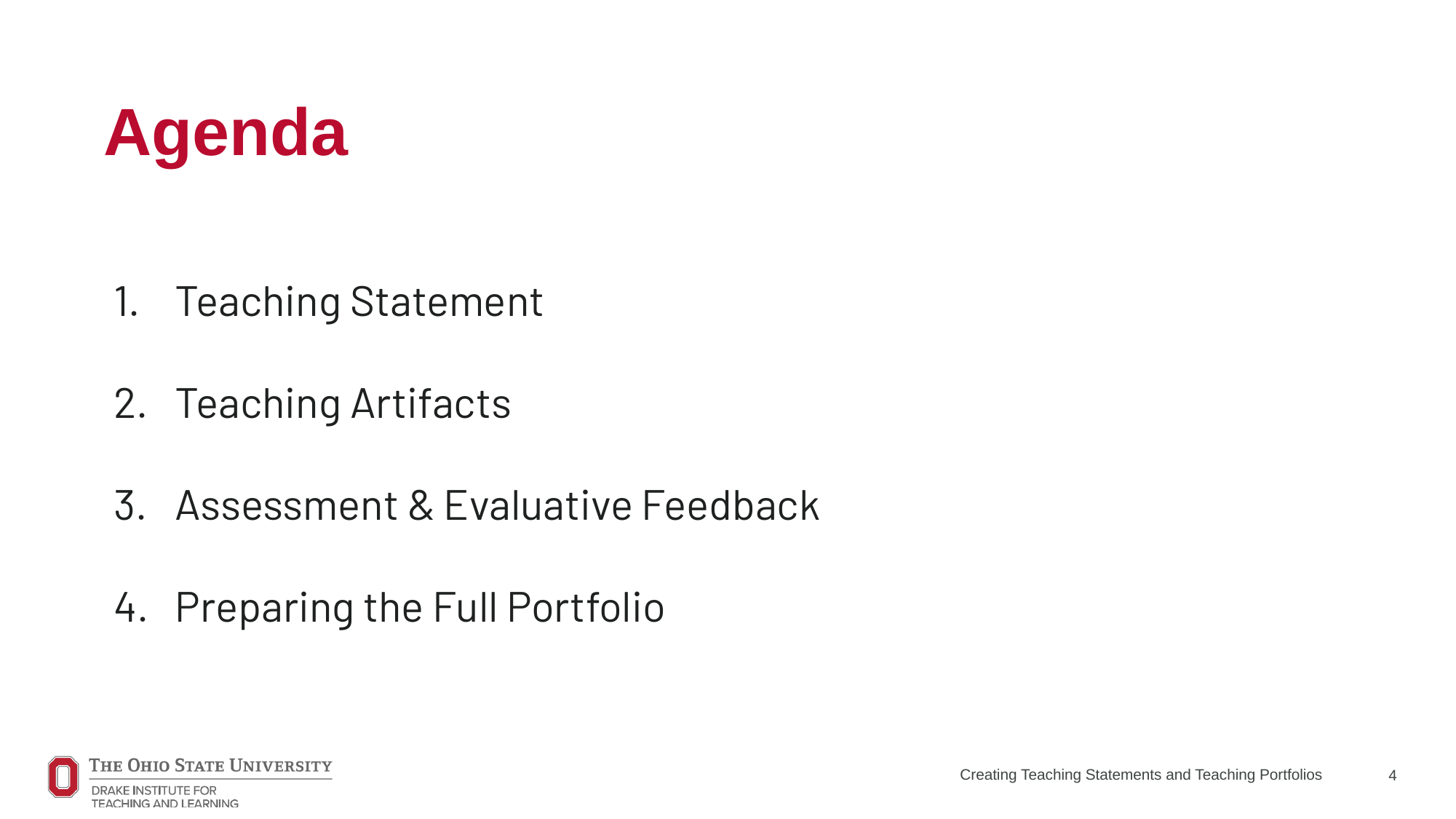

# Agenda
Teaching Statement
Teaching Artifacts
Assessment & Evaluative Feedback
Preparing the Full Portfolio
Creating Teaching Statements and Teaching Portfolios
4